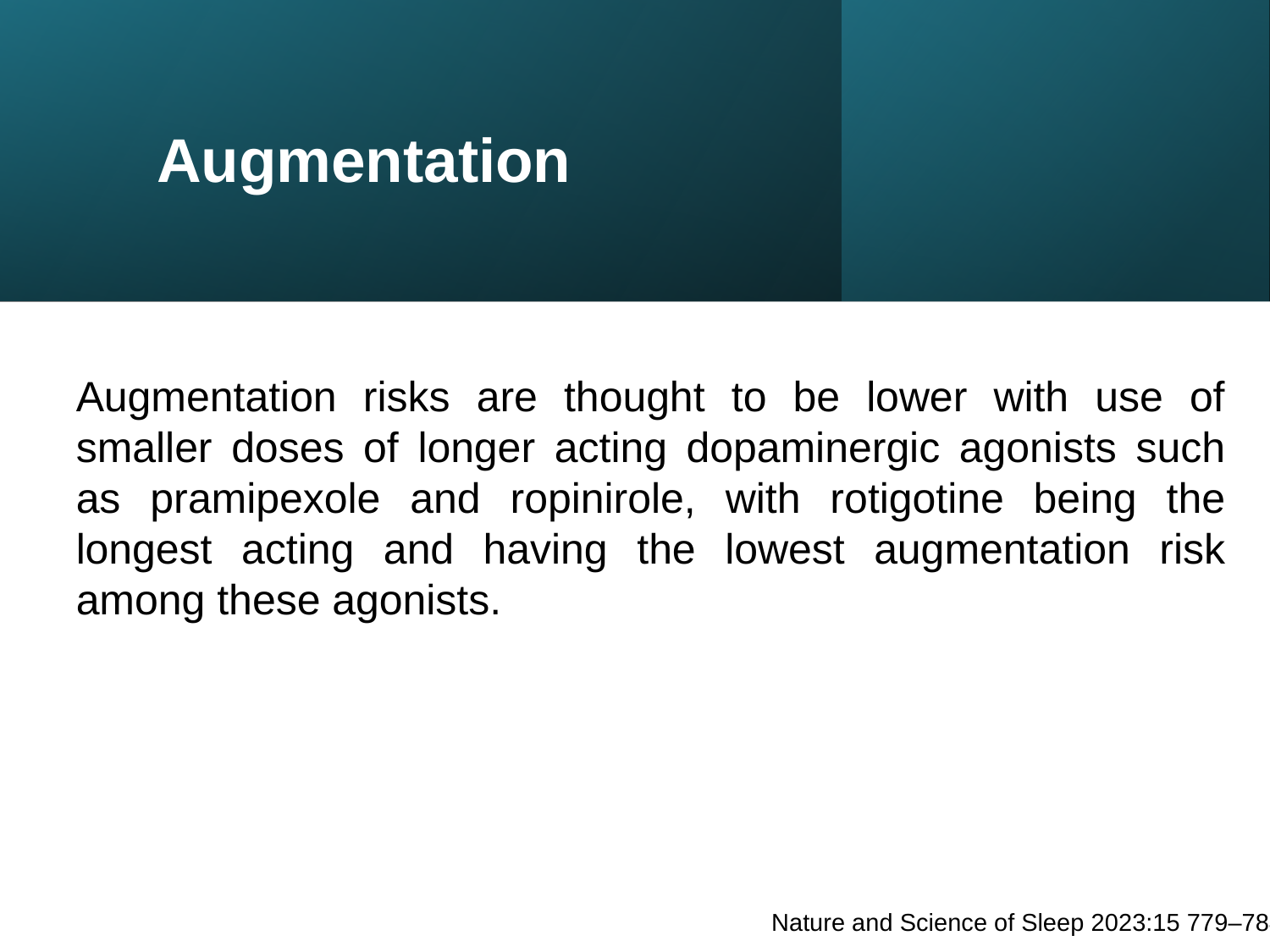

# Augmentation
Augmentation risks are thought to be lower with use of smaller doses of longer acting dopaminergic agonists such as pramipexole and ropinirole, with rotigotine being the longest acting and having the lowest augmentation risk among these agonists.

Nature and Science of Sleep 2023:15 779–784